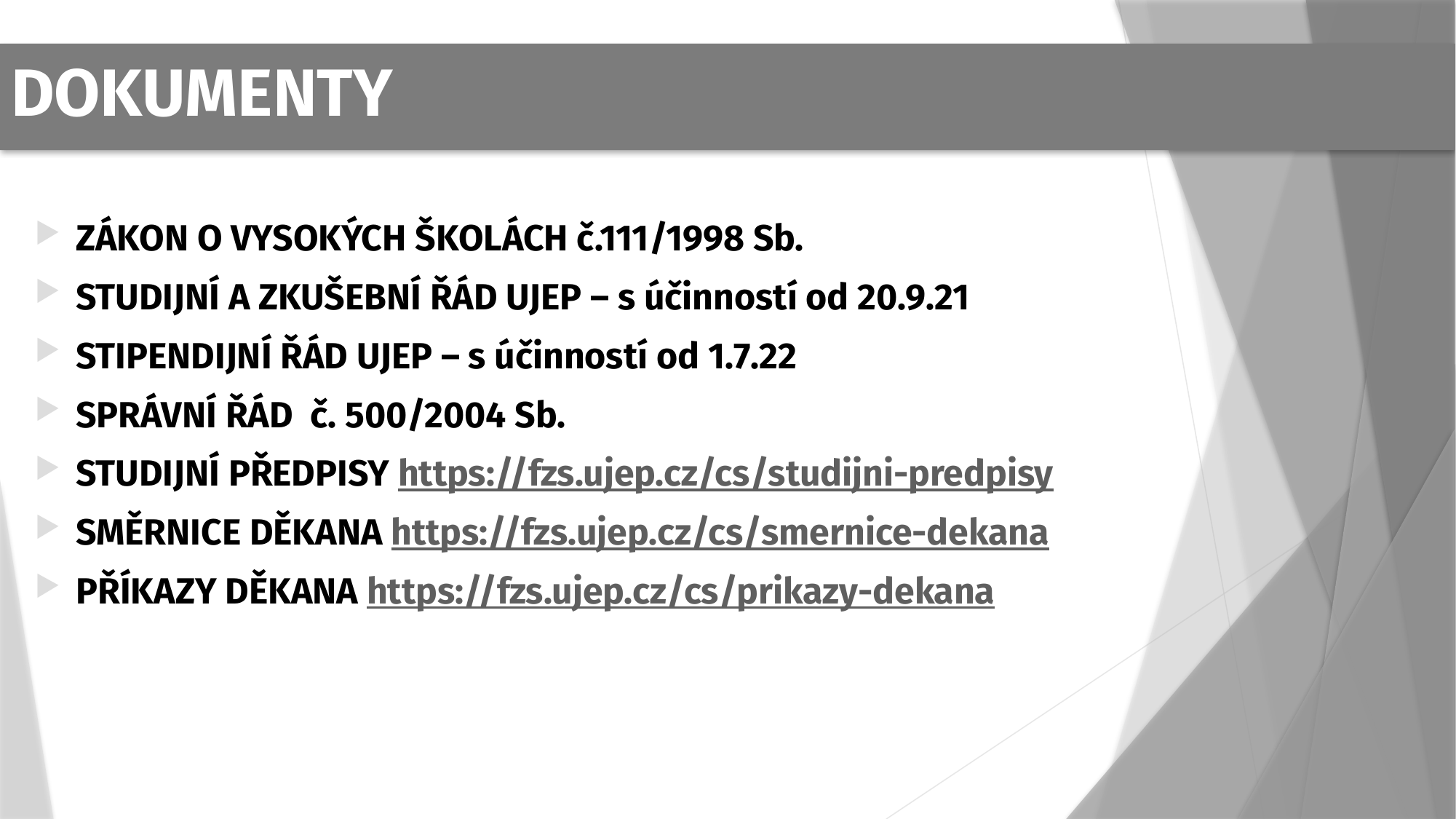

# DOKUMENTY

ZÁKON O VYSOKÝCH ŠKOLÁCH č.111/1998 Sb.
STUDIJNÍ A ZKUŠEBNÍ ŘÁD UJEP – s účinností od 20.9.21
STIPENDIJNÍ ŘÁD UJEP – s účinností od 1.7.22
SPRÁVNÍ ŘÁD  č. 500/2004 Sb.
STUDIJNÍ PŘEDPISY https://fzs.ujep.cz/cs/studijni-predpisy
SMĚRNICE DĚKANA https://fzs.ujep.cz/cs/smernice-dekana
PŘÍKAZY DĚKANA https://fzs.ujep.cz/cs/prikazy-dekana